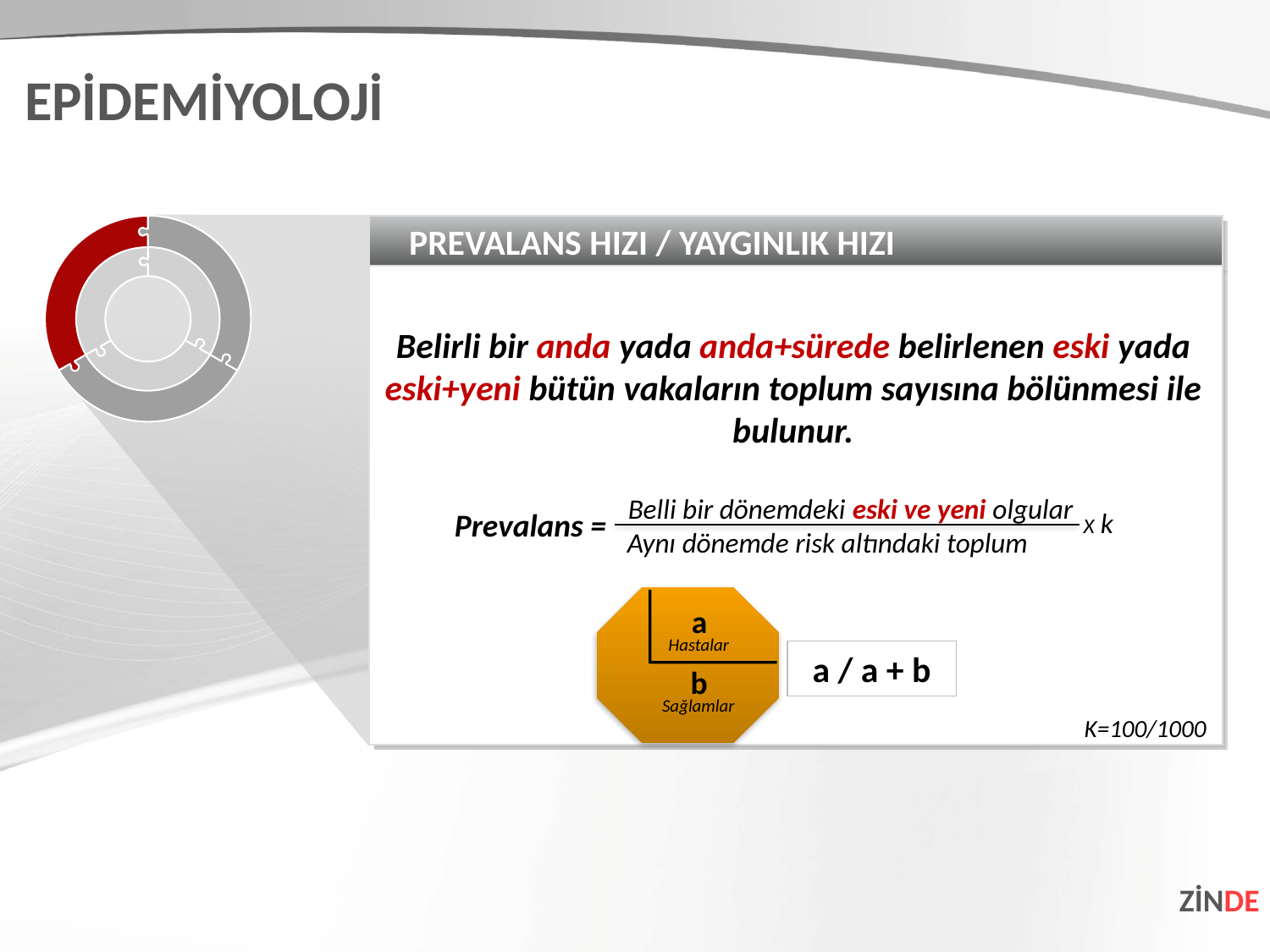

EPİDEMİYOLOJİ

PREVALANS HIZI / YAYGINLIK HIZI

Belirli bir anda yada anda+sürede belirlenen eski yada eski+yeni bütün vakaların toplum sayısına bölünmesi ile bulunur.

Belli bir dönemdeki eski ve yeni olgular
X k
Prevalans =
Aynı dönemde risk altındaki toplum

a
b

a / a + b
Hastalar
Sağlamlar
K=100/1000
ZİNDE